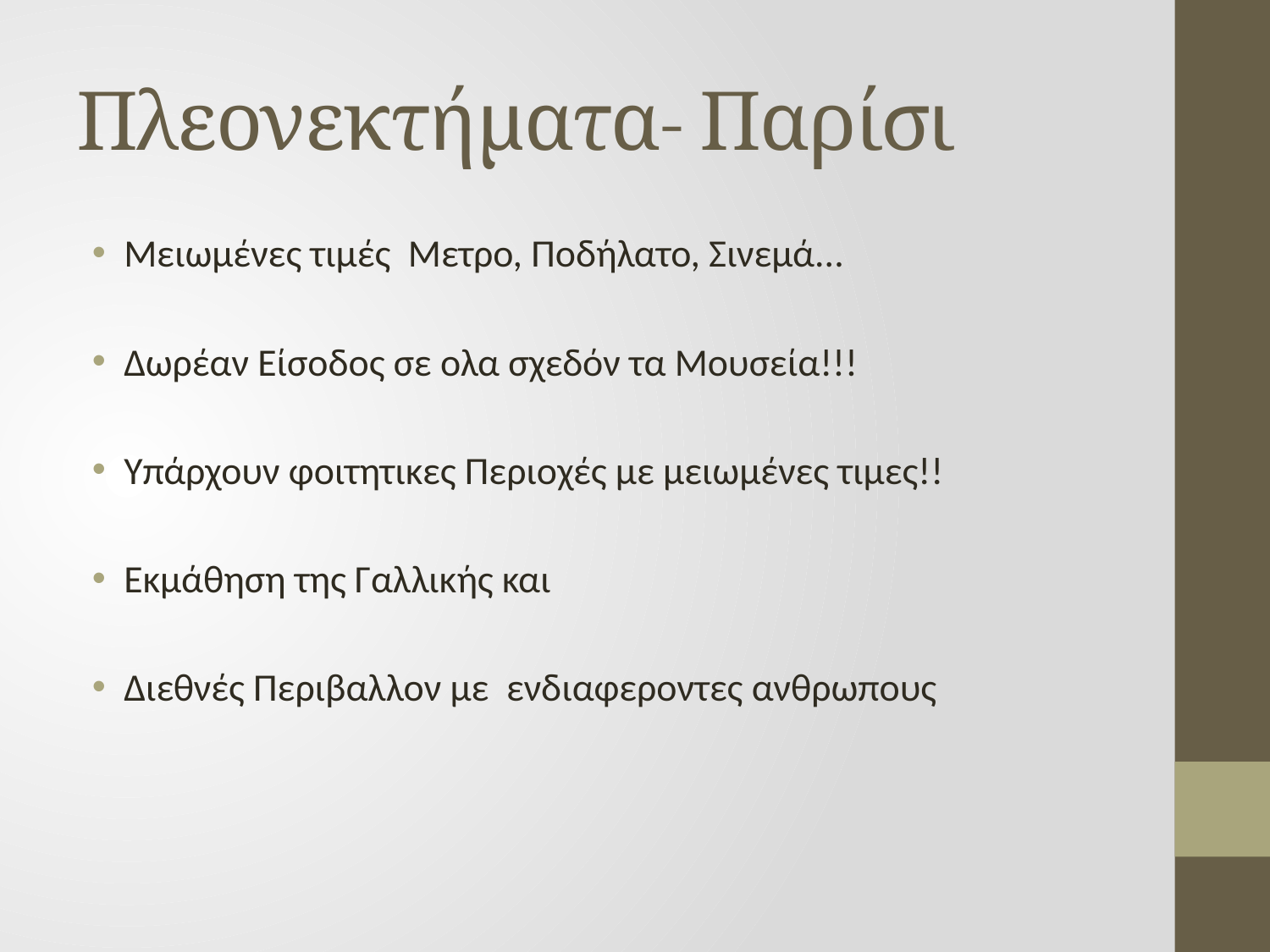

# Πλεονεκτήματα- Παρίσι
Μειωμένες τιμές  Μετρο, Ποδήλατο, Σινεμά...

Δωρέαν Είσοδος σε ολα σχεδόν τα Μουσεία!!!

Υπάρχουν φοιτητικες Περιοχές με μειωμένες τιμες!!

Εκμάθηση της Γαλλικής και

Διεθνές Περιβαλλον με  ενδιαφεροντες ανθρωπους